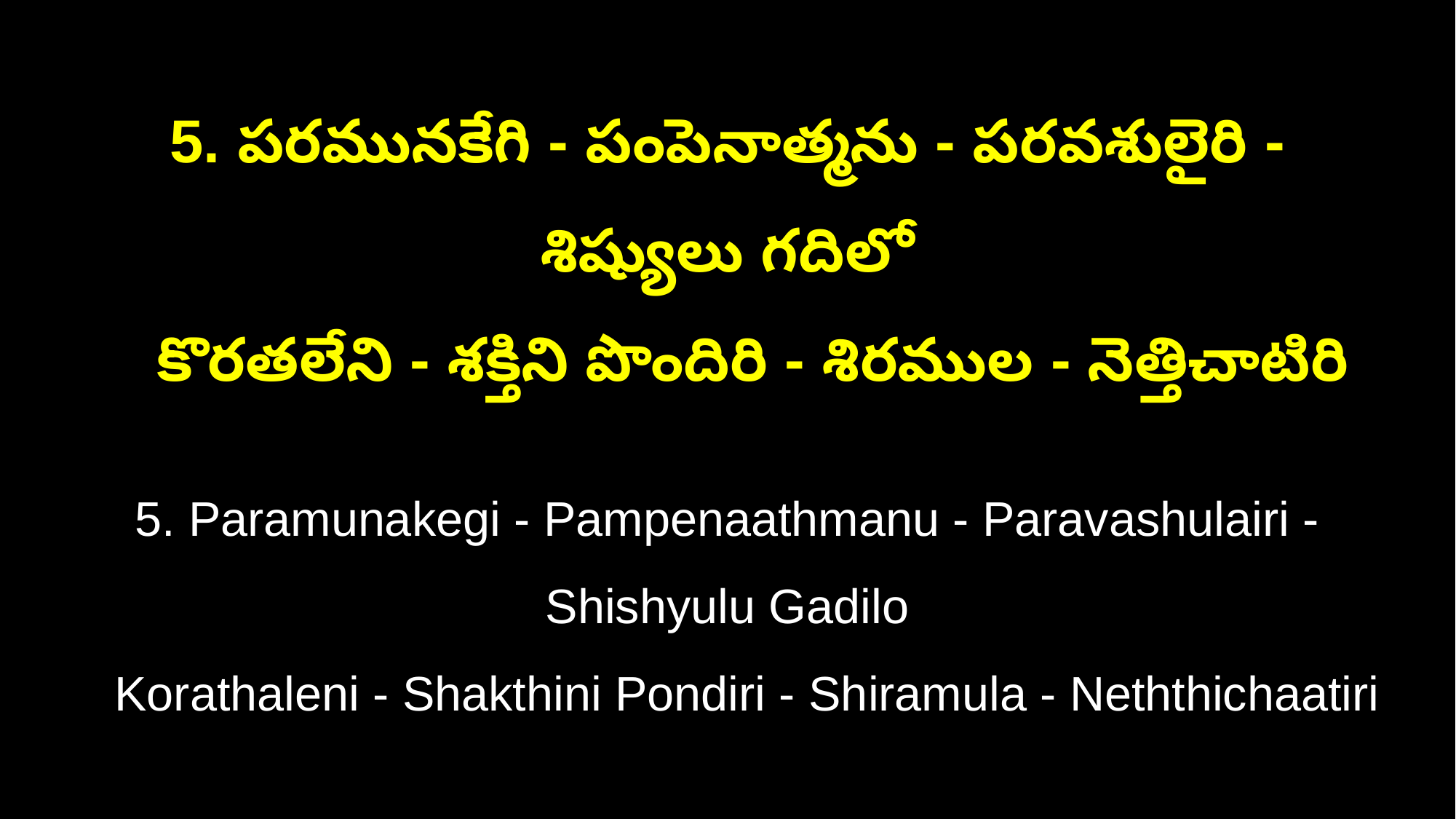

5. పరమునకేగి - పంపెనాత్మను - పరవశులైరి - శిష్యులు గదిలో
   కొరతలేని - శక్తిని పొందిరి - శిరముల - నెత్తిచాటిరి
5. Paramunakegi - Pampenaathmanu - Paravashulairi - Shishyulu Gadilo
   Korathaleni - Shakthini Pondiri - Shiramula - Neththichaatiri